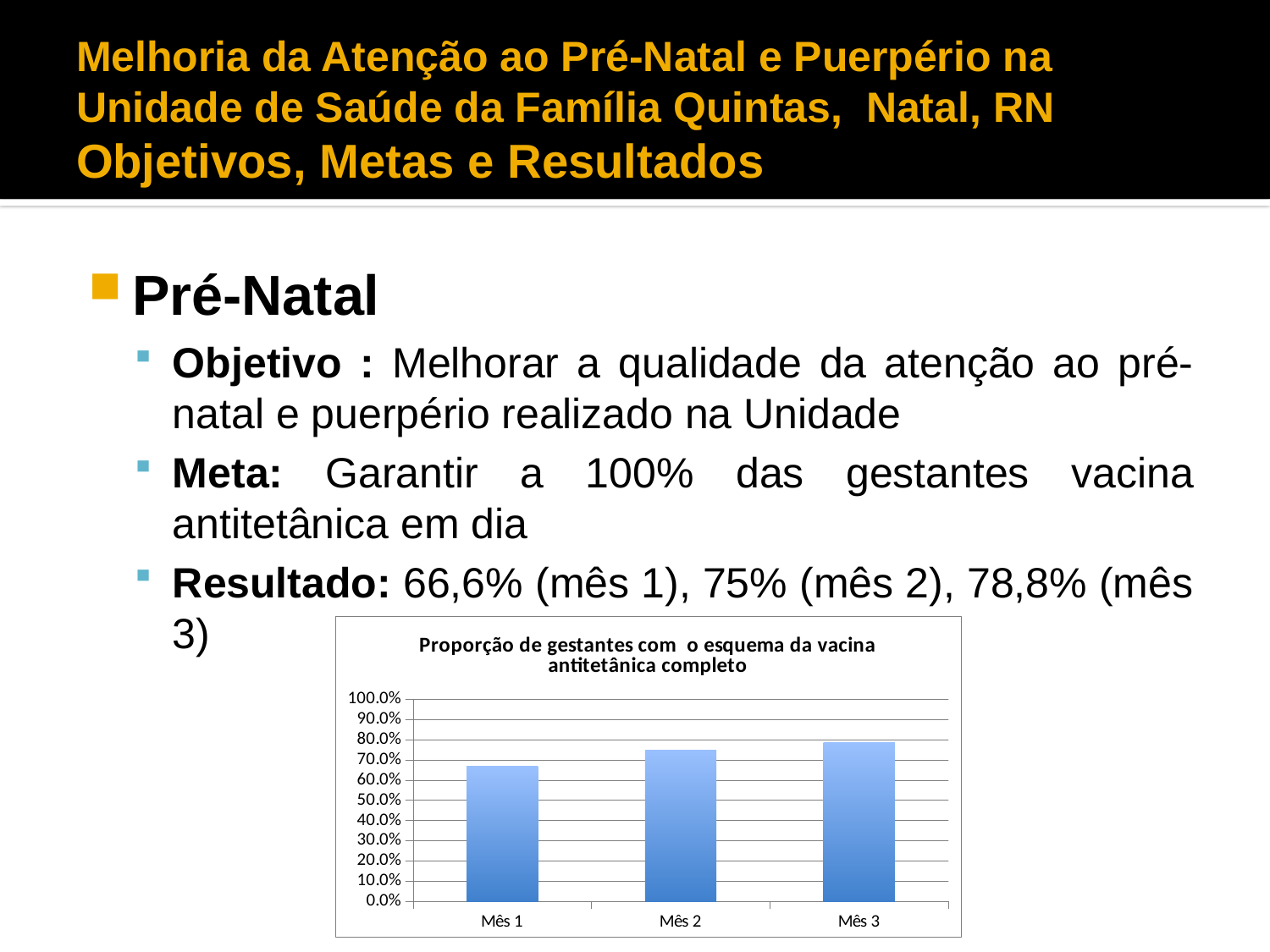

# Melhoria da Atenção ao Pré-Natal e Puerpério na Unidade de Saúde da Família Quintas,  Natal, RN Objetivos, Metas e Resultados
Pré-Natal
Objetivo : Melhorar a qualidade da atenção ao pré-natal e puerpério realizado na Unidade
Meta: Garantir a 100% das gestantes vacina antitetânica em dia
Resultado: 66,6% (mês 1), 75% (mês 2), 78,8% (mês 3)

### Chart: Proporção de gestantes com  o esquema da vacina antitetânica completo

| Category | Proporção de gestantes com  o esquema da vacina anti-tetânica completo |
|---|---|
| Mês 1 | 0.6666666666666666 |
| Mês 2 | 0.75 |
| Mês 3 | 0.7875 |